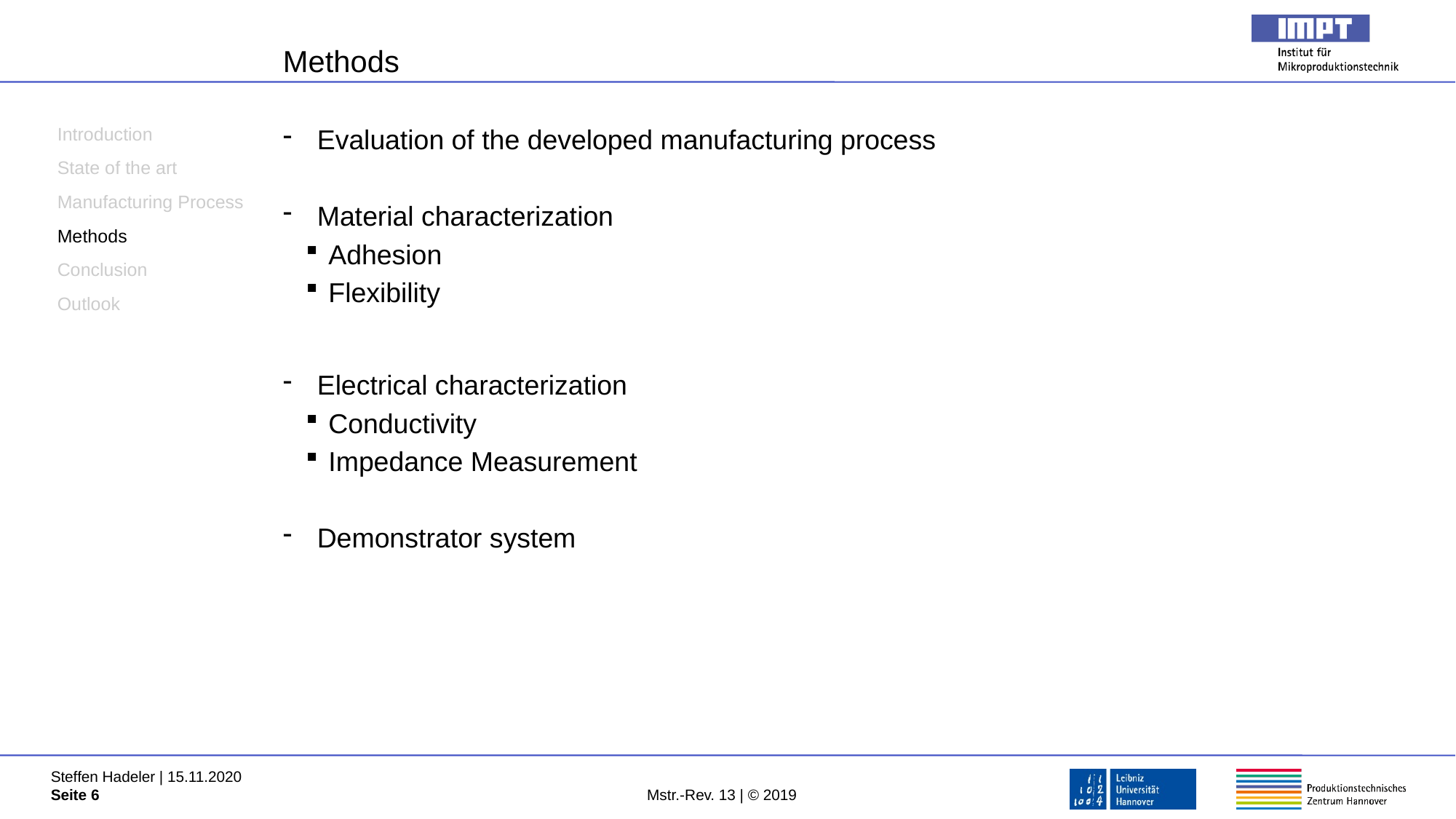

# Methods
Introduction
State of the art
Manufacturing Process
Methods
Conclusion
Outlook

Evaluation of the developed manufacturing process

Material characterization
Adhesion
Flexibility

Electrical characterization
Conductivity
Impedance Measurement

Demonstrator system